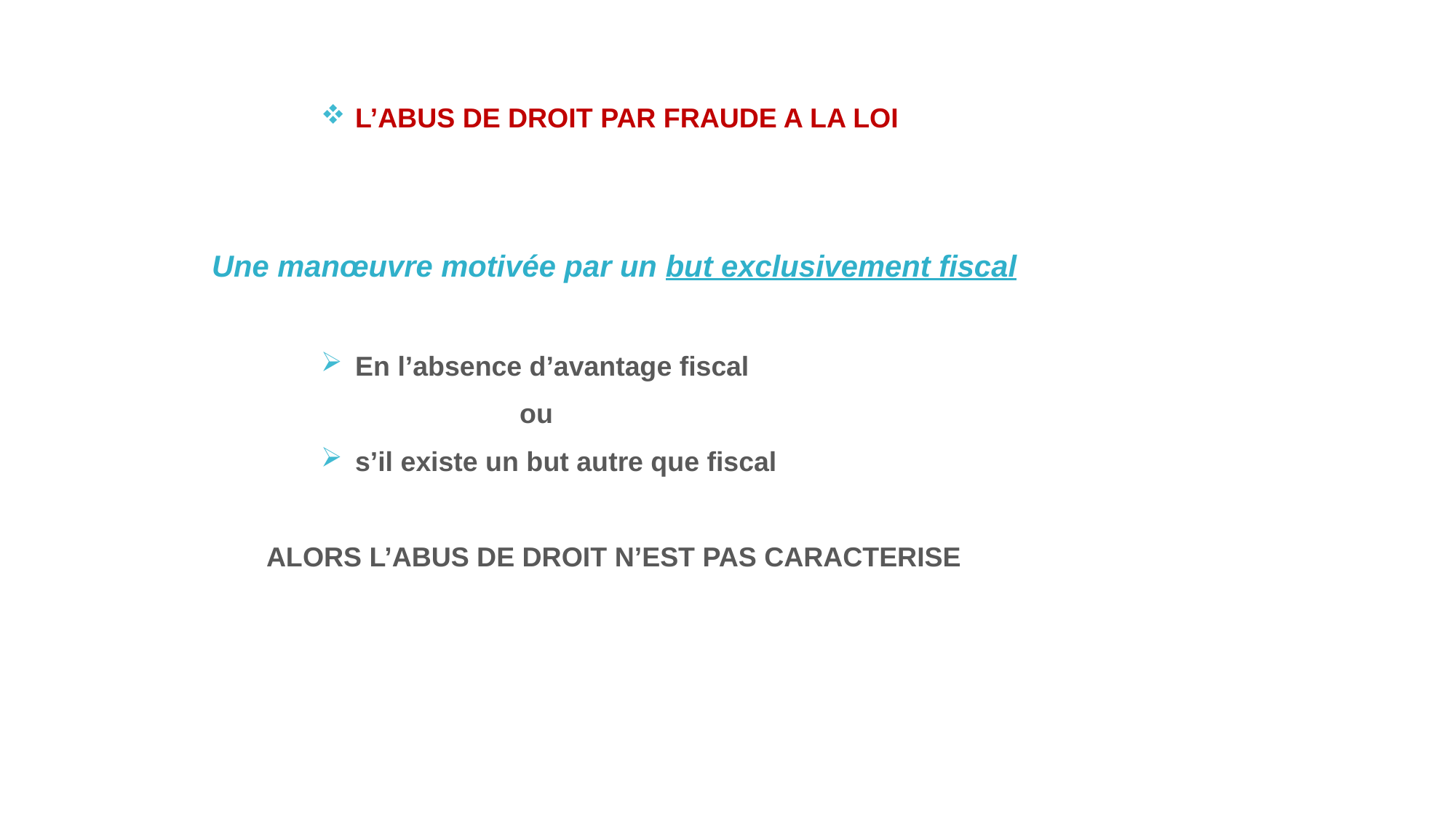

L’ABUS DE DROIT PAR FRAUDE A LA LOI

Une manœuvre motivée par un but exclusivement fiscal

En l’absence d’avantage fiscal
                          ou
s’il existe un but autre que fiscal

ALORS L’ABUS DE DROIT N’EST PAS CARACTERISE